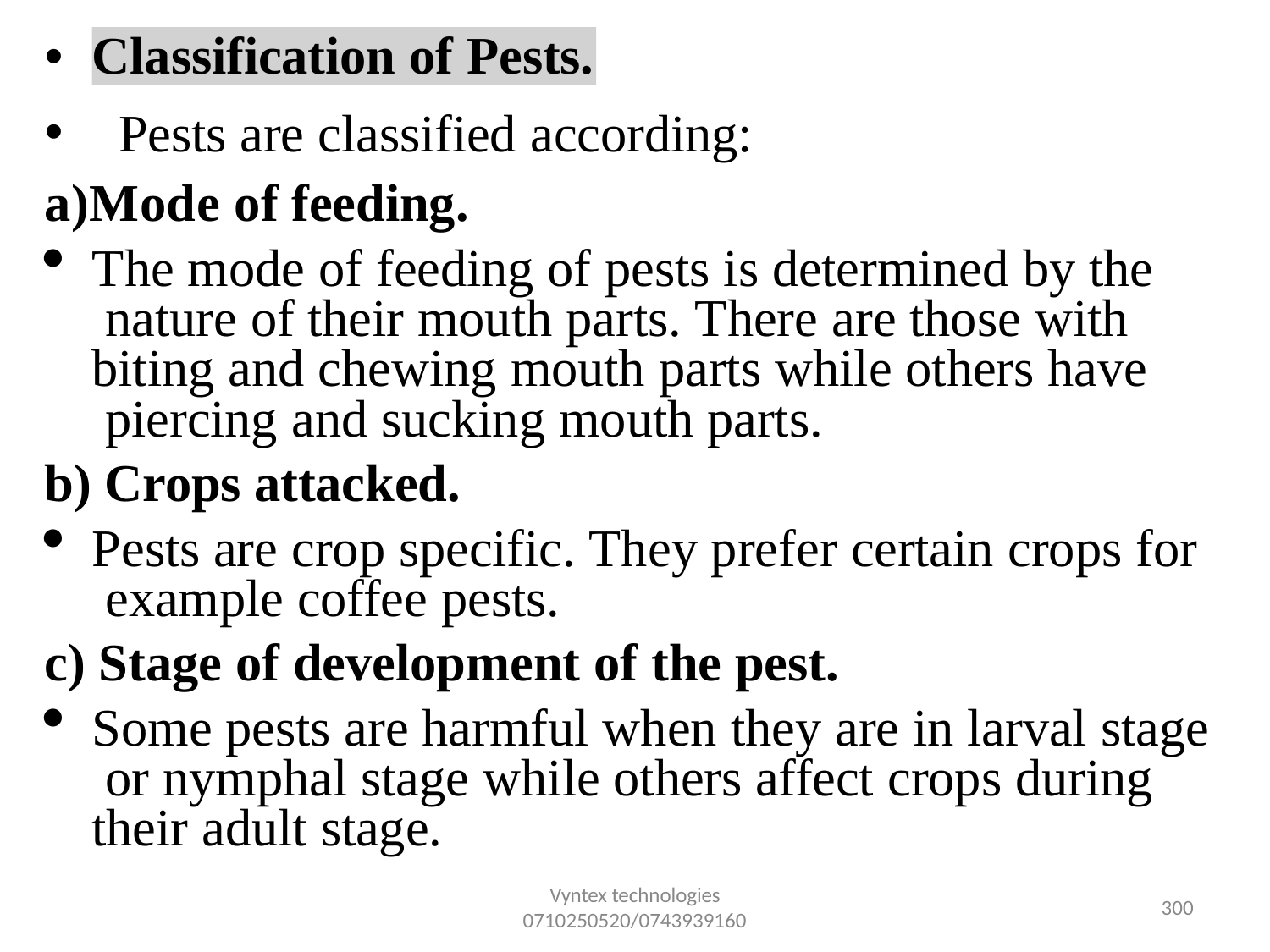

•
Pests are classified according:
Classification of Pests.
a)Mode of feeding.
The mode of feeding of pests is determined by the  nature of their mouth parts. There are those with  biting and chewing mouth parts while others have  piercing and sucking mouth parts.
b) Crops attacked.
Pests are crop specific. They prefer certain crops for  example coffee pests.
c) Stage of development of the pest.
Some pests are harmful when they are in larval stage  or nymphal stage while others affect crops during  their adult stage.
Vyntex technologies
0710250520/0743939160
300